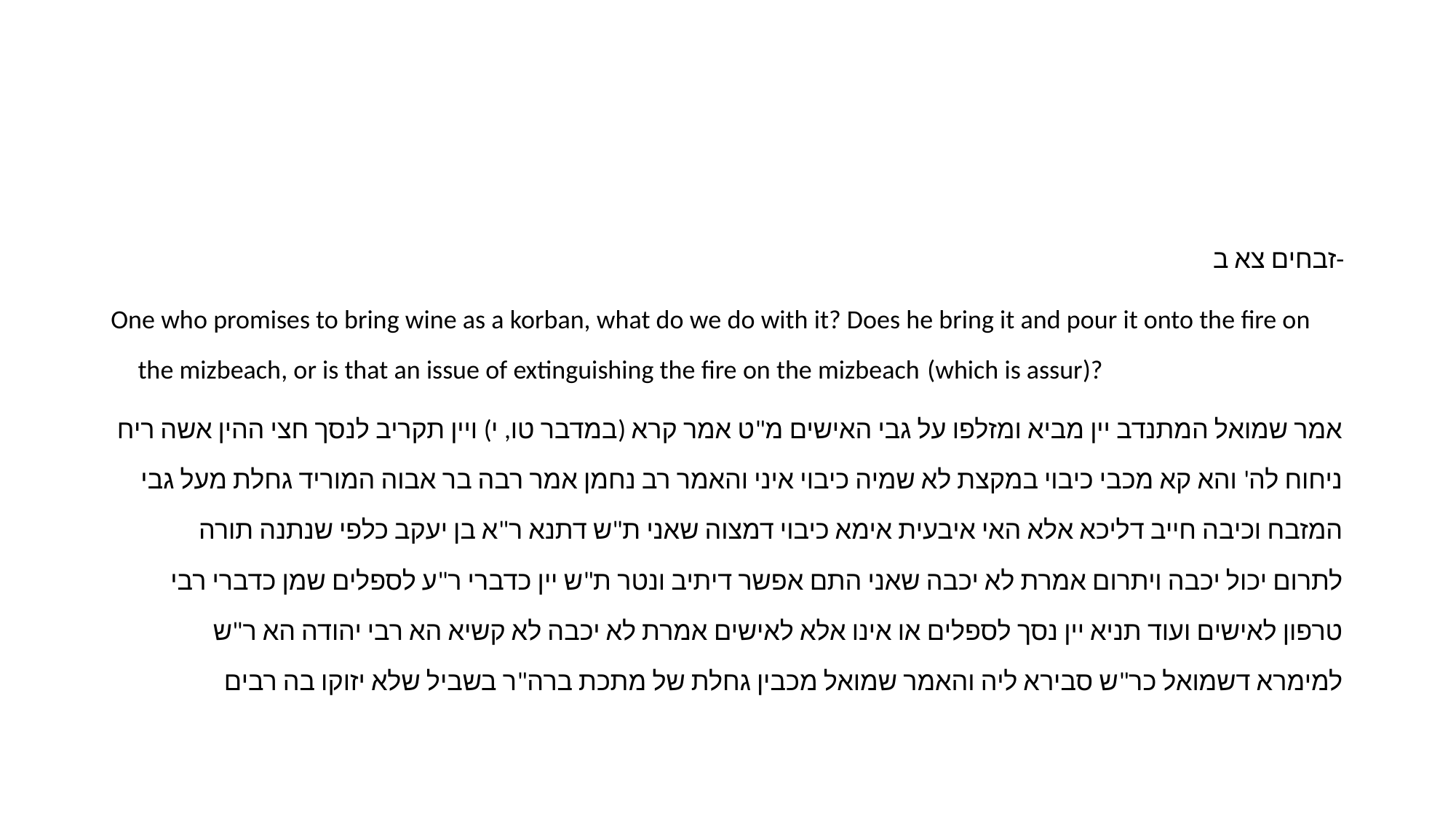

#
זבחים צא ב-
One who promises to bring wine as a korban, what do we do with it? Does he bring it and pour it onto the fire on the mizbeach, or is that an issue of extinguishing the fire on the mizbeach (which is assur)?
אמר שמואל המתנדב יין מביא ומזלפו על גבי האישים מ"ט אמר קרא (במדבר טו, י) ויין תקריב לנסך חצי ההין אשה ריח ניחוח לה' והא קא מכבי כיבוי במקצת לא שמיה כיבוי איני והאמר רב נחמן אמר רבה בר אבוה המוריד גחלת מעל גבי המזבח וכיבה חייב דליכא אלא האי איבעית אימא כיבוי דמצוה שאני ת"ש דתנא ר"א בן יעקב כלפי שנתנה תורה לתרום יכול יכבה ויתרום אמרת לא יכבה שאני התם אפשר דיתיב ונטר ת"ש יין כדברי ר"ע לספלים שמן כדברי רבי טרפון לאישים ועוד תניא יין נסך לספלים או אינו אלא לאישים אמרת לא יכבה לא קשיא הא רבי יהודה הא ר"ש למימרא דשמואל כר"ש סבירא ליה והאמר שמואל מכבין גחלת של מתכת ברה"ר בשביל שלא יזוקו בה רבים